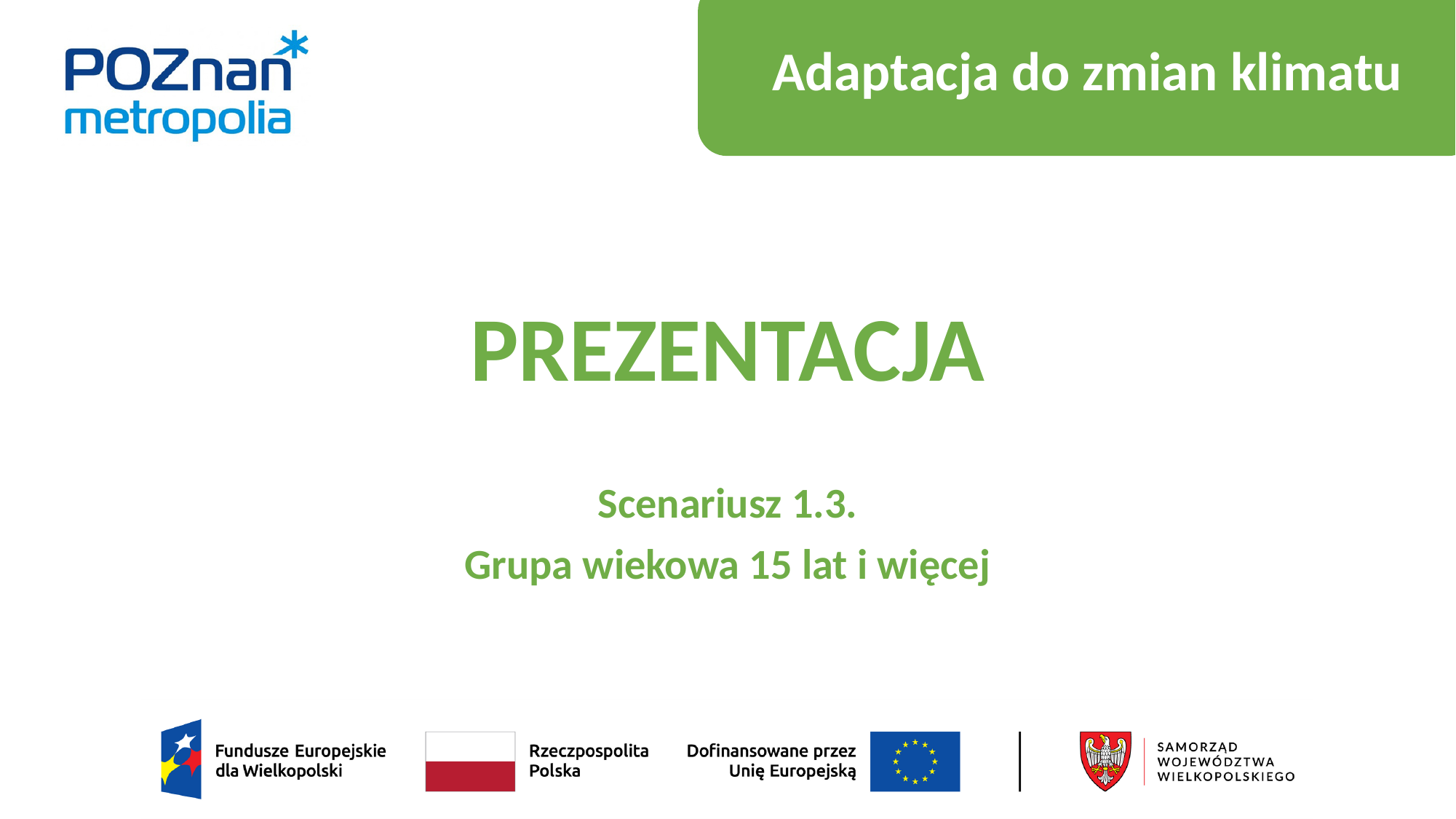

Adaptacja do zmian klimatu

# PREZENTACJA
Scenariusz 1.3.
Grupa wiekowa 15 lat i więcej